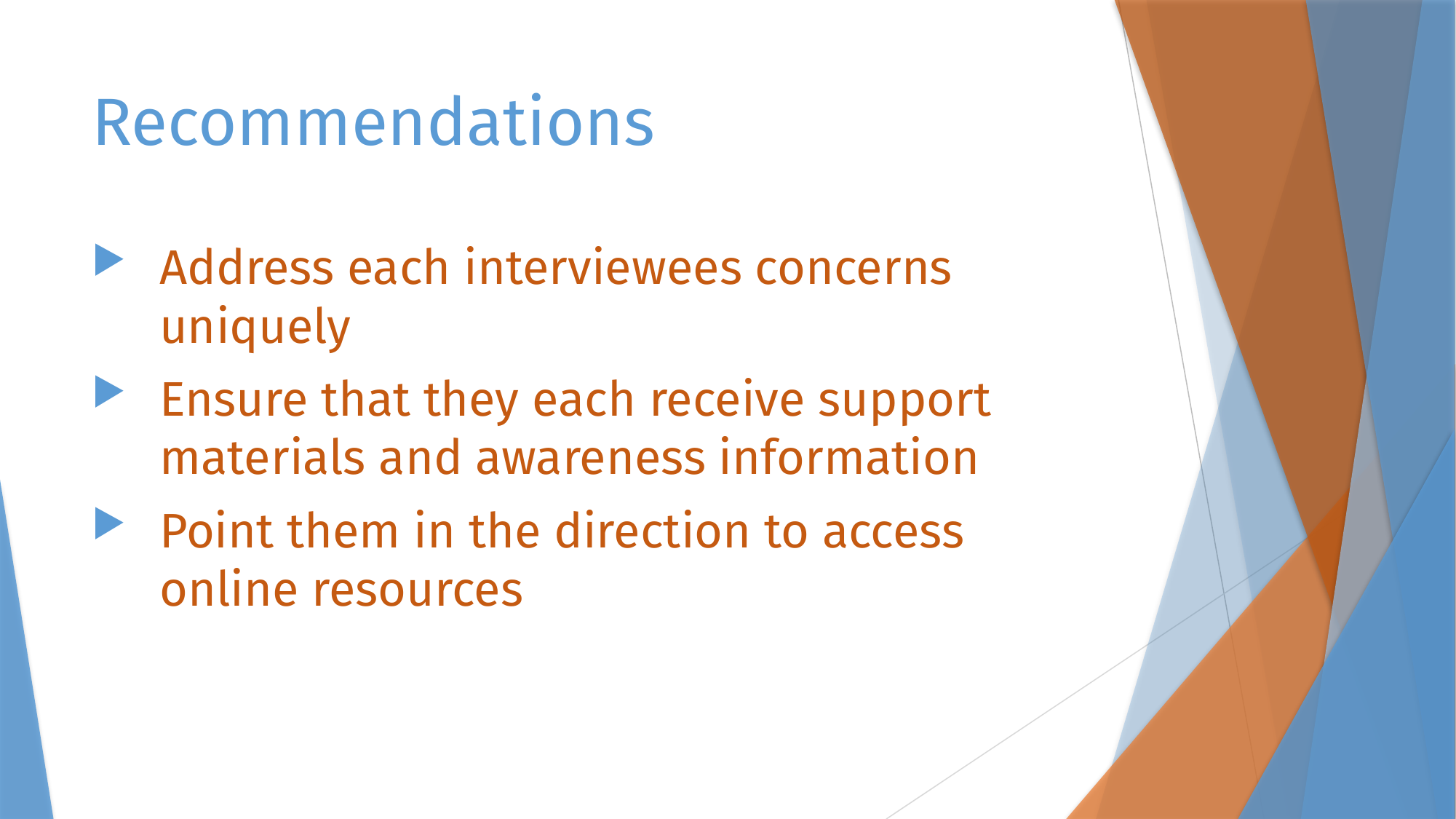

# Recommendations
Address each interviewees concerns uniquely
Ensure that they each receive support materials and awareness information
Point them in the direction to access online resources